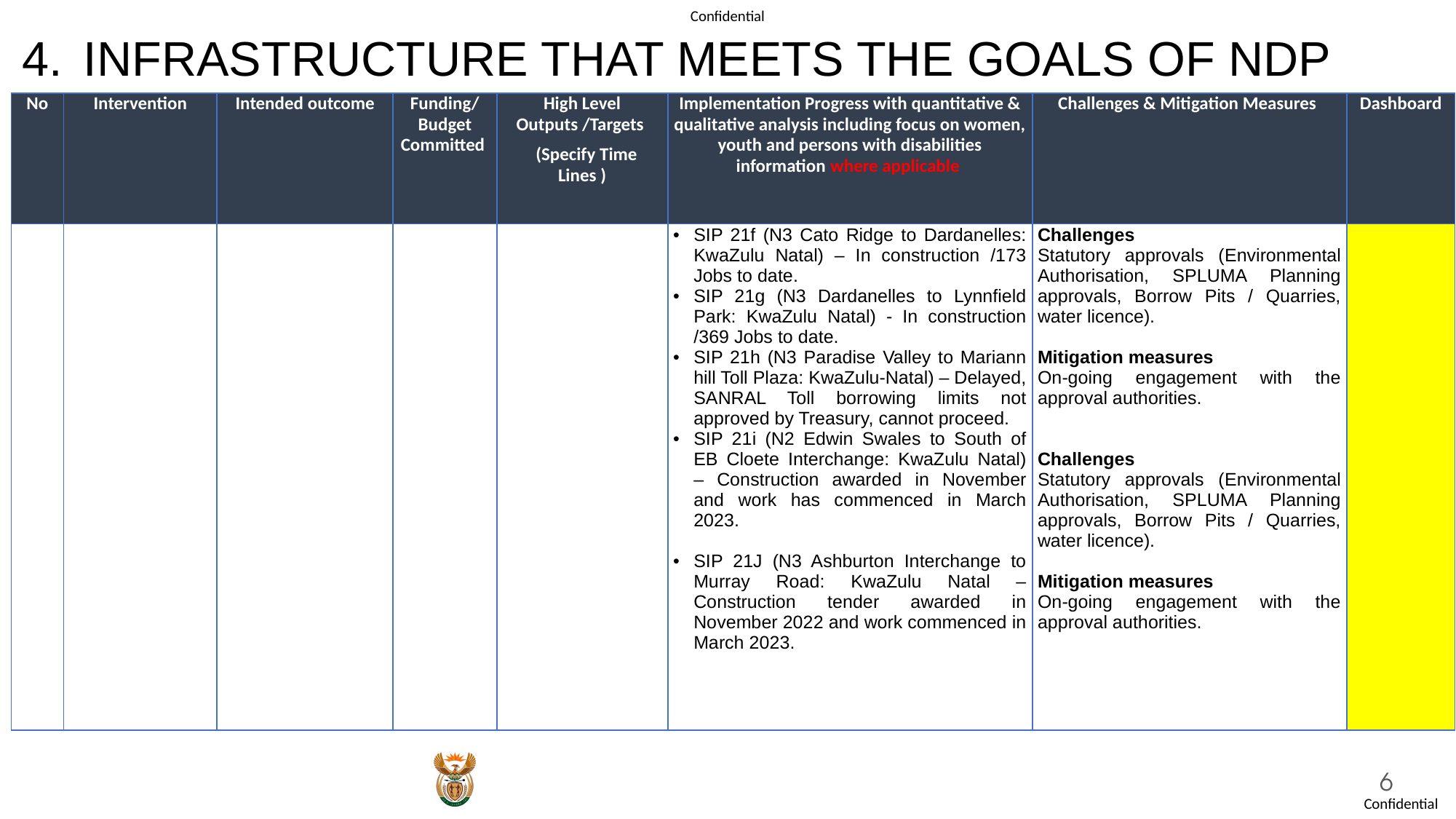

# INFRASTRUCTURE THAT MEETS THE GOALS OF NDP
| No | Intervention | Intended outcome | Funding/ Budget Committed | High Level Outputs /Targets (Specify Time Lines ) | Implementation Progress with quantitative & qualitative analysis including focus on women, youth and persons with disabilities information where applicable | Challenges & Mitigation Measures | Dashboard |
| --- | --- | --- | --- | --- | --- | --- | --- |
|  |  |  |  |  | SIP 21f (N3 Cato Ridge to Dardanelles: KwaZulu Natal) – In construction /173 Jobs to date. SIP 21g (N3 Dardanelles to Lynnfield Park: KwaZulu Natal) - In construction /369 Jobs to date. SIP 21h (N3 Paradise Valley to Mariann hill Toll Plaza: KwaZulu-Natal) – Delayed, SANRAL Toll borrowing limits not approved by Treasury, cannot proceed. SIP 21i (N2 Edwin Swales to South of EB Cloete Interchange: KwaZulu Natal) – Construction awarded in November and work has commenced in March 2023. SIP 21J (N3 Ashburton Interchange to Murray Road: KwaZulu Natal – Construction tender awarded in November 2022 and work commenced in March 2023. | Challenges Statutory approvals (Environmental Authorisation, SPLUMA Planning approvals, Borrow Pits / Quarries, water licence). Mitigation measures On-going engagement with the approval authorities. Challenges Statutory approvals (Environmental Authorisation, SPLUMA Planning approvals, Borrow Pits / Quarries, water licence). Mitigation measures On-going engagement with the approval authorities. |  |
6